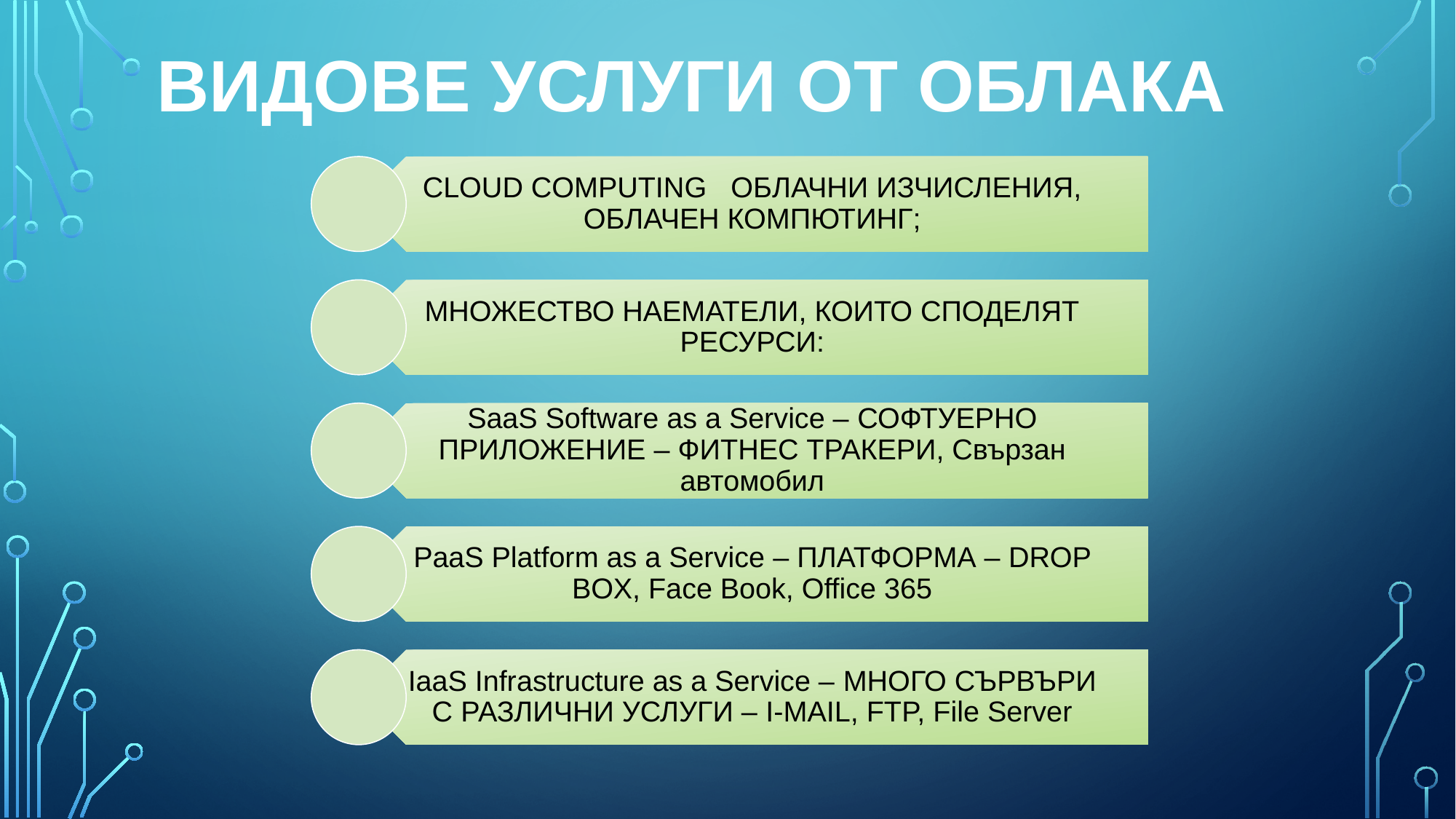

# ВИДОВЕ УСЛУГИ ОТ ОБЛАКА
CLOUD COMPUTING   ОБЛАЧНИ ИЗЧИСЛЕНИЯ, ОБЛАЧЕН КОМПЮТИНГ;
МНОЖЕСТВО НАЕМАТЕЛИ, КОИТО СПОДЕЛЯТ РЕСУРСИ:
SaaS Software as a Service – СОФТУЕРНО ПРИЛОЖЕНИЕ – ФИТНЕС ТРАКЕРИ, Свързан автомобил
PaaS Platform as a Service – ПЛАТФОРМА – DROP BOX, Face Book, Office 365
IaaS Infrastructure as a Service – МНОГО СЪРВЪРИ С РАЗЛИЧНИ УСЛУГИ – I-MAIL, FTP, File Server